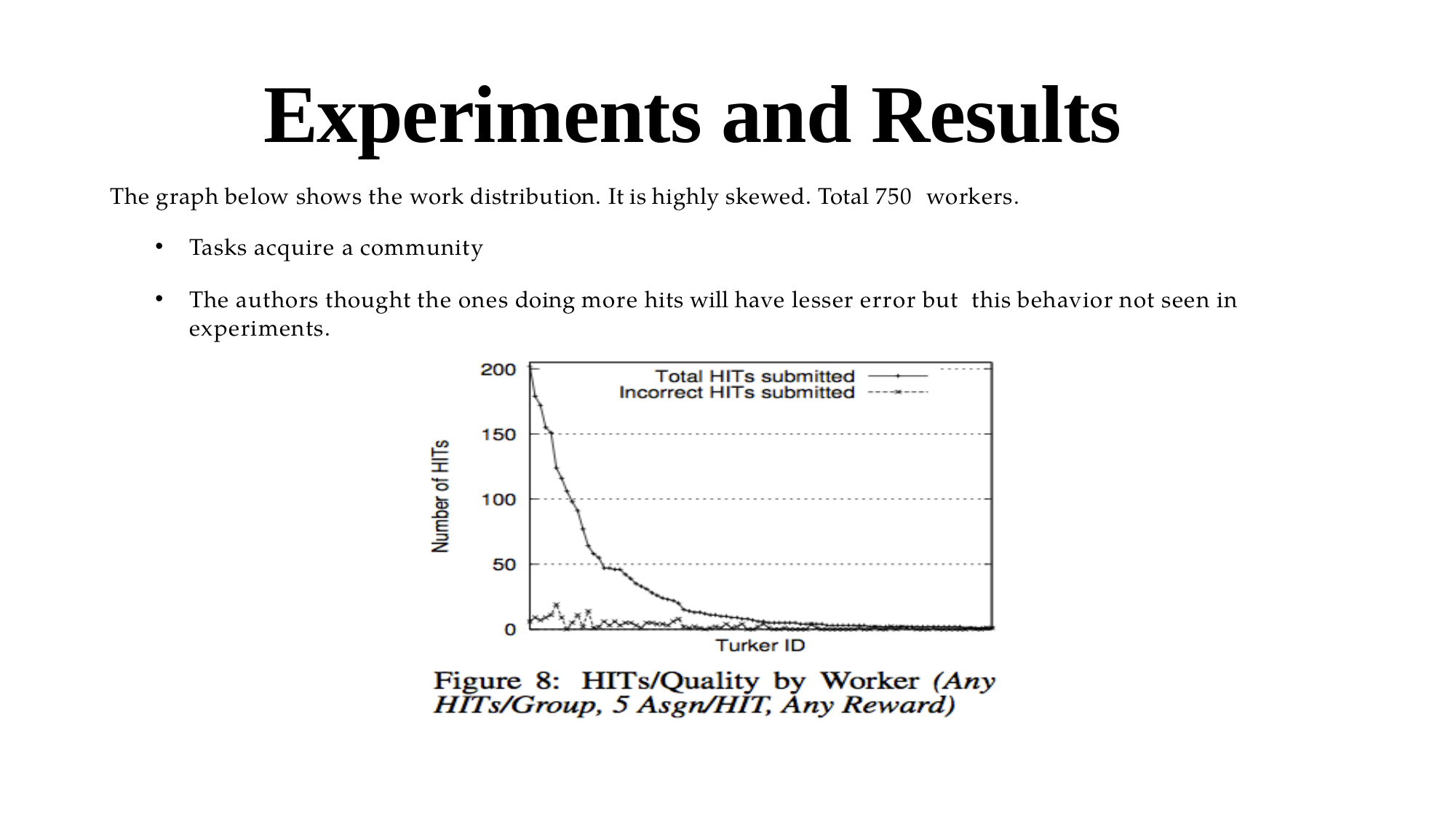

Experiments and Results
The graph below shows the work distribution. It is highly skewed. Total 750  workers.

Tasks acquire a community

The authors thought the ones doing more hits will have lesser error but  this behavior not seen in experiments.